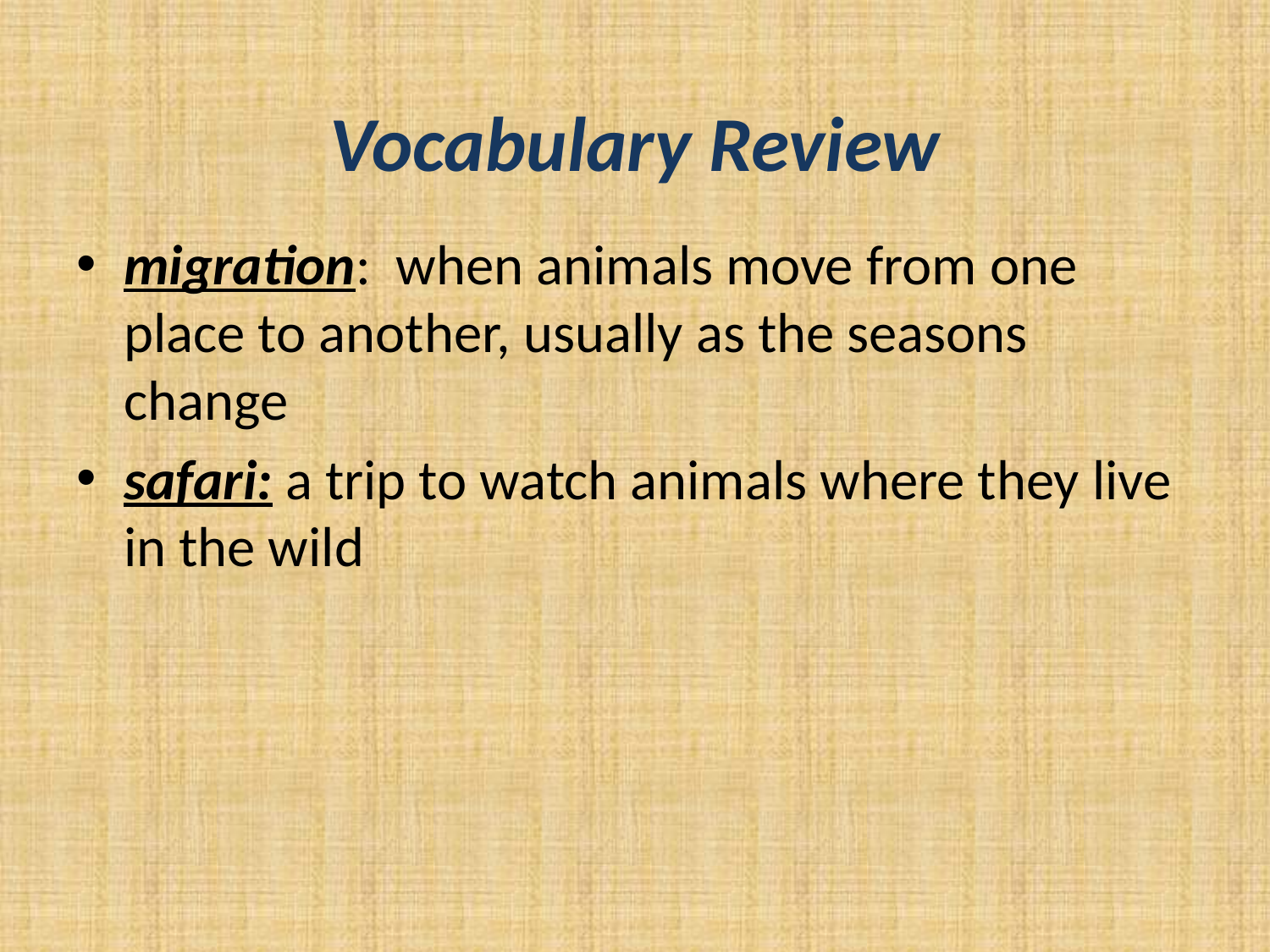

# Vocabulary Review
migration:  when animals move from one place to another, usually as the seasons change
safari: a trip to watch animals where they live in the wild